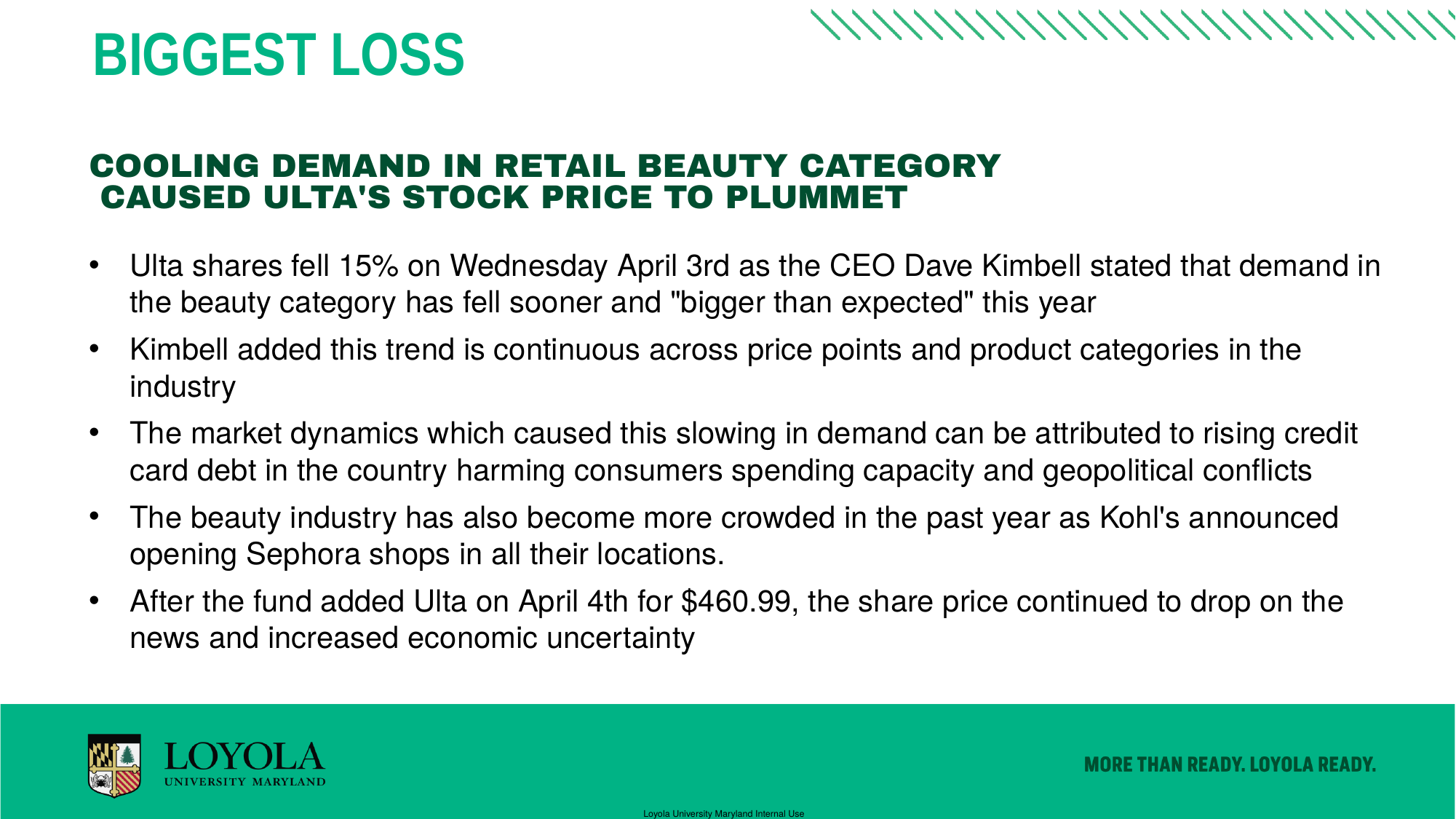

BIGGEST LOSS
# Cooling demand in retail beauty category  caused ulta's stock price to plummet
Ulta shares fell 15% on Wednesday April 3rd as the CEO Dave Kimbell stated that demand in the beauty category has fell sooner and "bigger than expected" this year
Kimbell added this trend is continuous across price points and product categories in the industry
The market dynamics which caused this slowing in demand can be attributed to rising credit card debt in the country harming consumers spending capacity and geopolitical conflicts
The beauty industry has also become more crowded in the past year as Kohl's announced opening Sephora shops in all their locations.
After the fund added Ulta on April 4th for $460.99, the share price continued to drop on the news and increased economic uncertainty